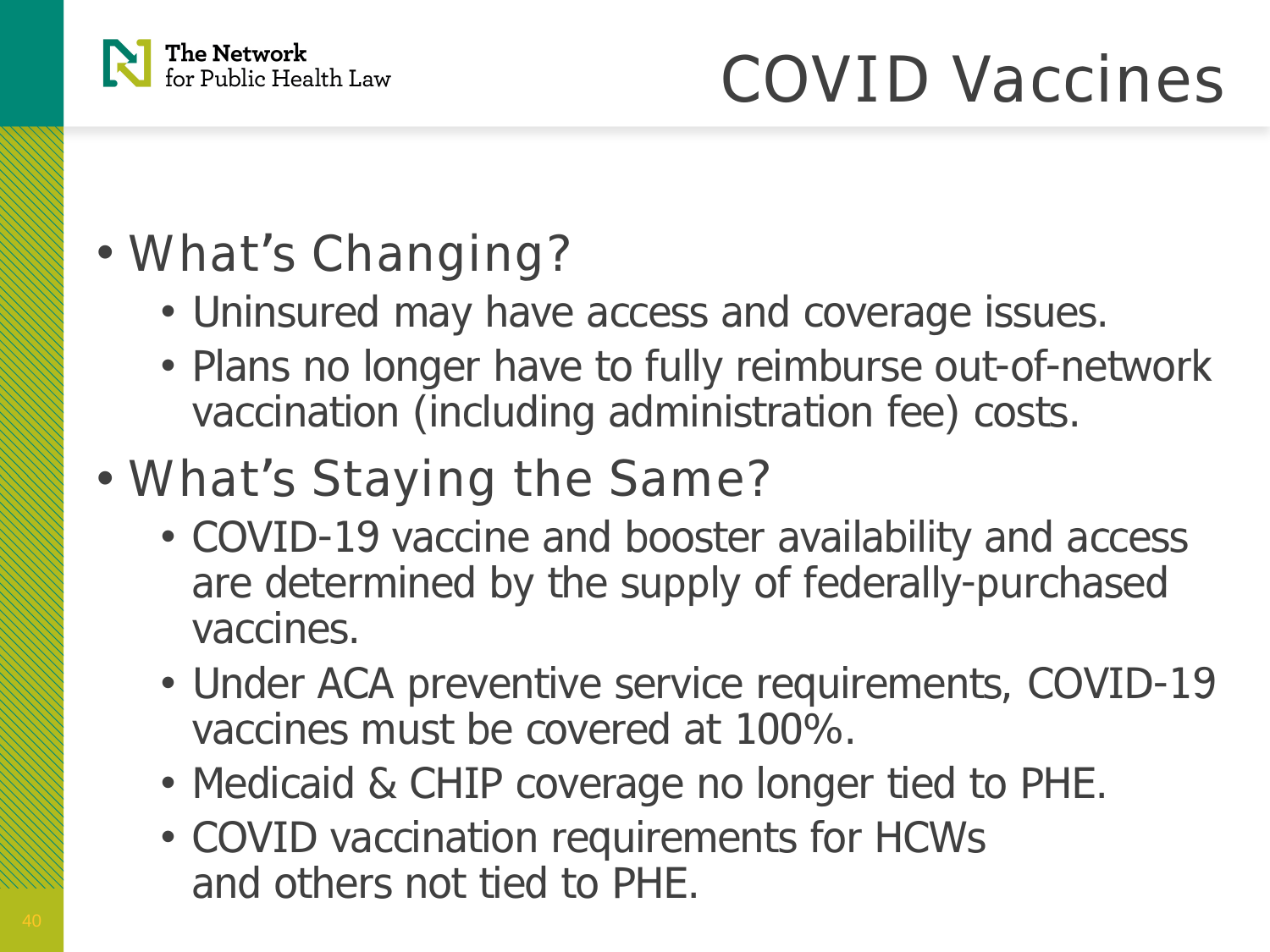

# COVID Vaccines
What’s Changing?
Uninsured may have access and coverage issues.
Plans no longer have to fully reimburse out-of-network vaccination (including administration fee) costs.
What’s Staying the Same?
COVID-19 vaccine and booster availability and access are determined by the supply of federally-purchased vaccines.
Under ACA preventive service requirements, COVID-19 vaccines must be covered at 100%.
Medicaid & CHIP coverage no longer tied to PHE.
COVID vaccination requirements for HCWs
and others not tied to PHE.

40